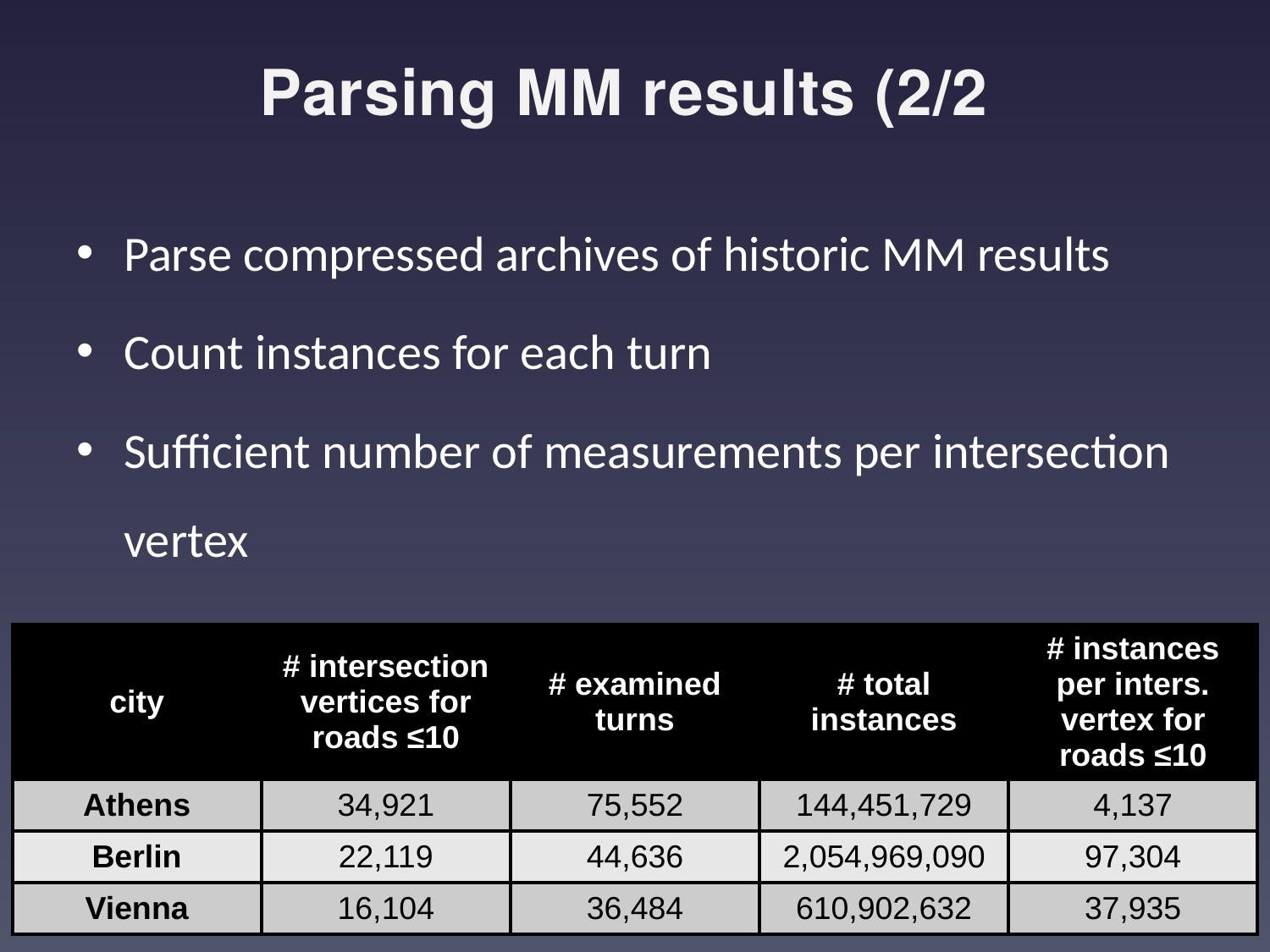

# Parsing MM results (2/2)
Parse compressed archives of historic MM results
Count instances for each turn
Sufficient number of measurements per intersection vertex
| city | # intersection vertices for roads ≤10 | # examined turns | # total instances | # instances per inters. vertex for roads ≤10 |
| --- | --- | --- | --- | --- |
| Athens | 34,921 | 75,552 | 144,451,729 | 4,137 |
| Berlin | 22,119 | 44,636 | 2,054,969,090 | 97,304 |
| Vienna | 16,104 | 36,484 | 610,902,632 | 37,935 |